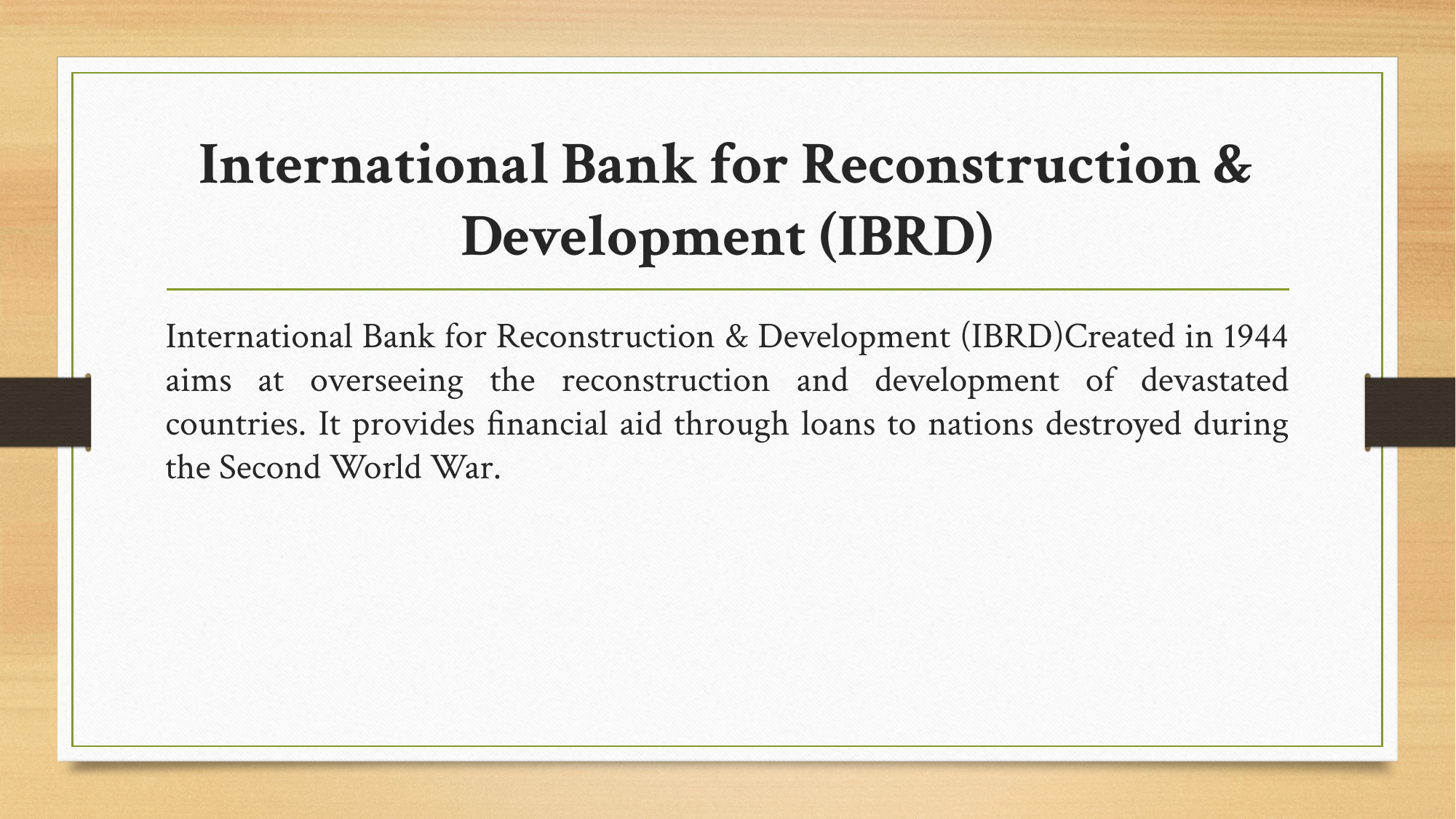

# International Bank for Reconstruction & Development (IBRD)
International Bank for Reconstruction & Development (IBRD)Created in 1944 aims at overseeing the reconstruction and development of devastated countries. It provides financial aid through loans to nations destroyed during the Second World War.